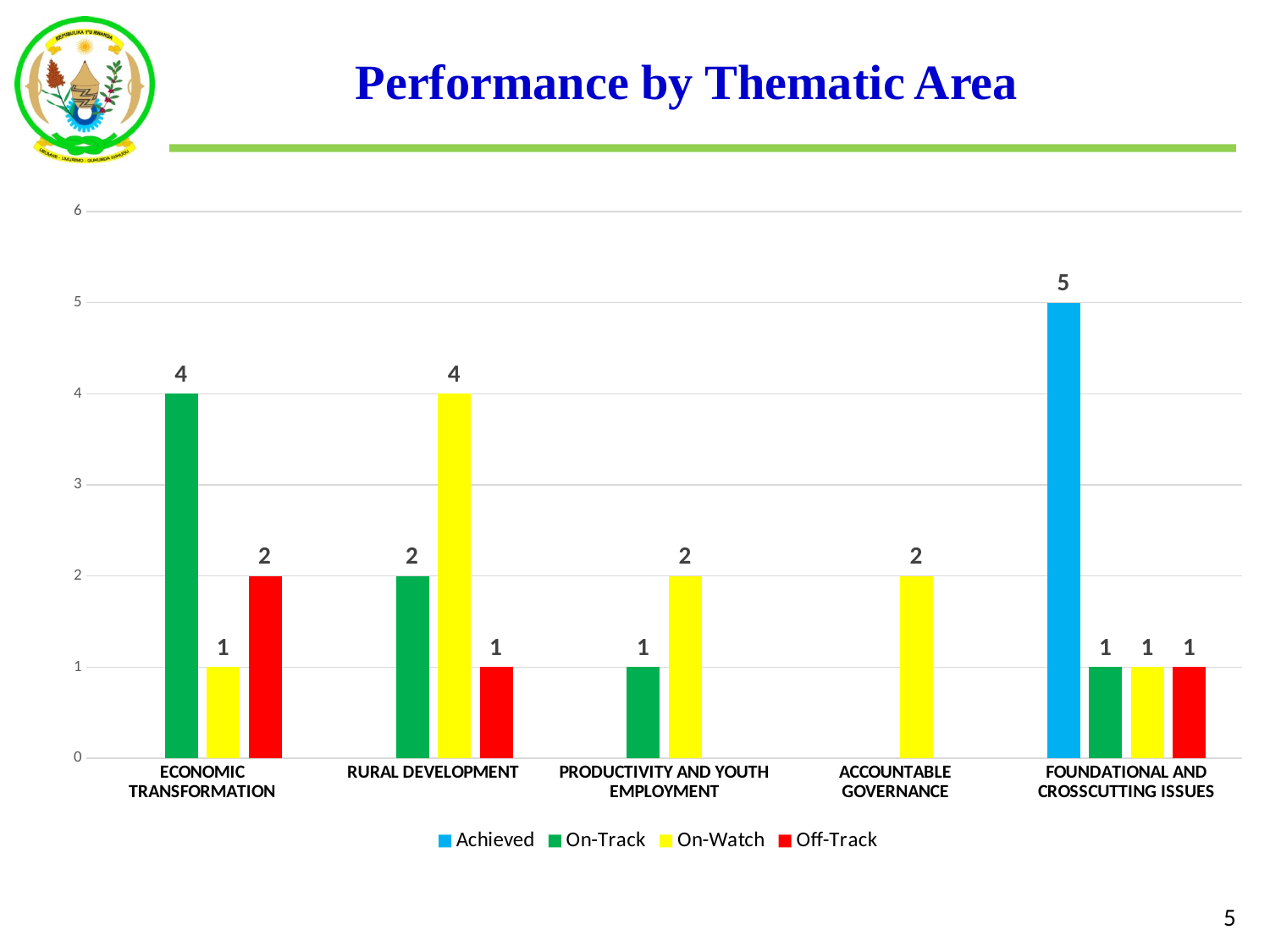

# Performance by Thematic Area

### Chart

| Category | Achieved | On-Track | On-Watch | Off-Track |
|---|---|---|---|---|
| ECONOMIC TRANSFORMATION | None | 4.0 | 1.0 | 2.0 |
| RURAL DEVELOPMENT | None | 2.0 | 4.0 | 1.0 |
| PRODUCTIVITY AND YOUTH EMPLOYMENT | None | 1.0 | 2.0 | None |
| ACCOUNTABLE GOVERNANCE | None | None | 2.0 | None |
| FOUNDATIONAL AND CROSSCUTTING ISSUES | 5.0 | 1.0 | 1.0 | 1.0 |